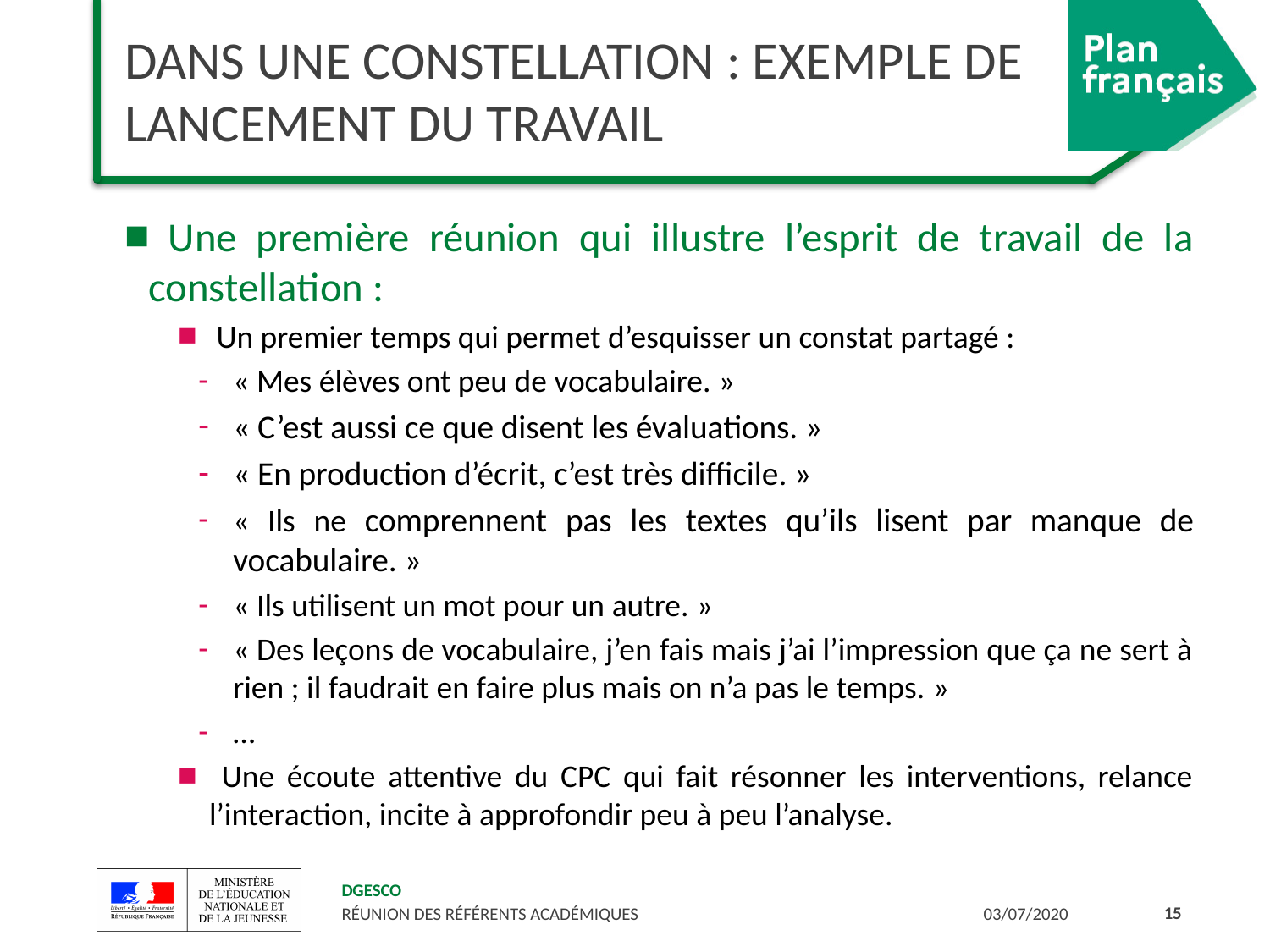

# Dans une constellation : exemple de lancement du travail
 Une première réunion qui illustre l’esprit de travail de la constellation :
 Un premier temps qui permet d’esquisser un constat partagé :
« Mes élèves ont peu de vocabulaire. »
« C’est aussi ce que disent les évaluations. »
« En production d’écrit, c’est très difficile. »
« Ils ne comprennent pas les textes qu’ils lisent par manque de vocabulaire. »
« Ils utilisent un mot pour un autre. »
« Des leçons de vocabulaire, j’en fais mais j’ai l’impression que ça ne sert à rien ; il faudrait en faire plus mais on n’a pas le temps. »
…
 Une écoute attentive du CPC qui fait résonner les interventions, relance l’interaction, incite à approfondir peu à peu l’analyse.
15